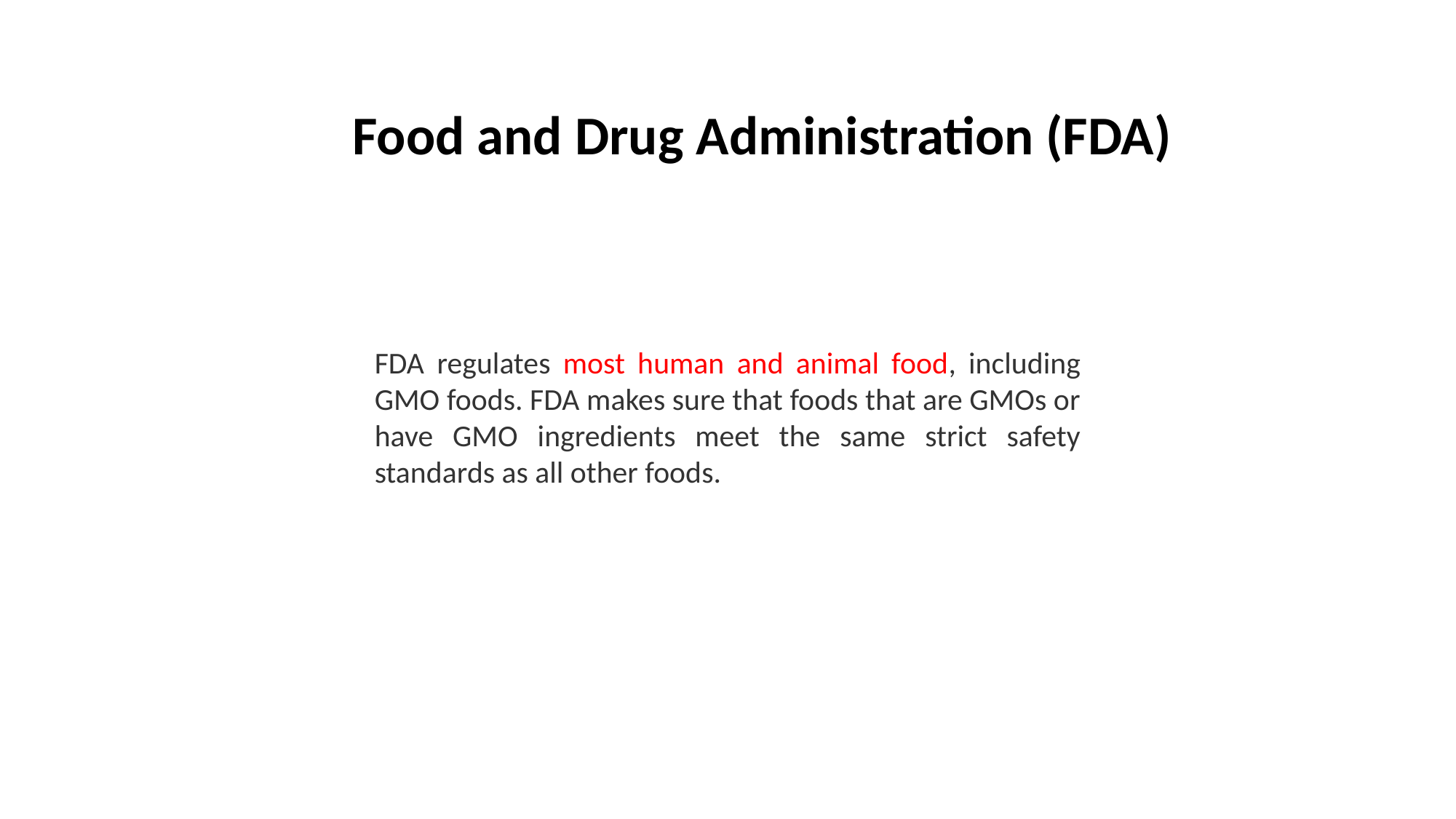

Food and Drug Administration (FDA)
FDA regulates most human and animal food, including GMO foods. FDA makes sure that foods that are GMOs or have GMO ingredients meet the same strict safety standards as all other foods.